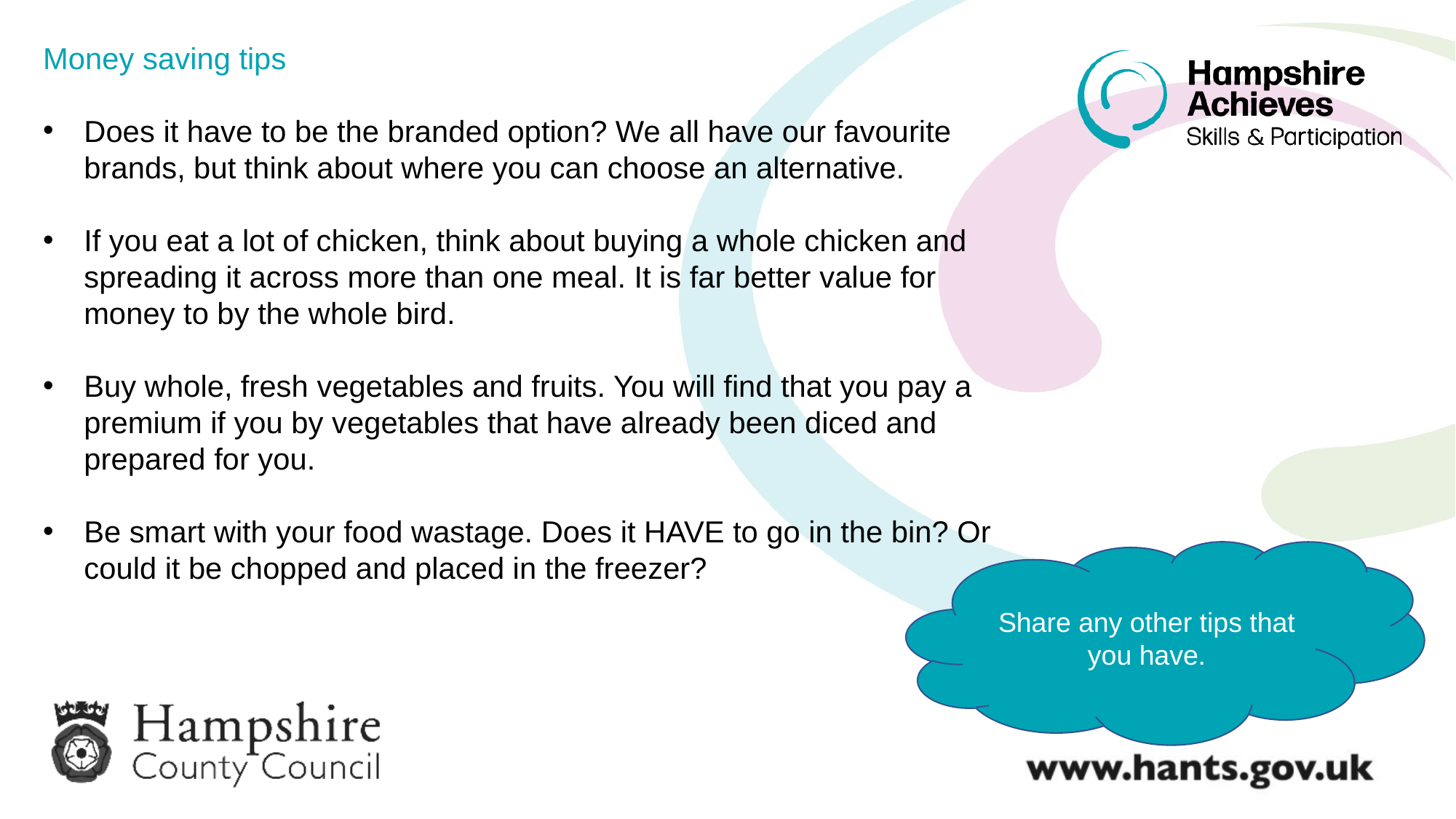

Money saving tips
Does it have to be the branded option? We all have our favourite brands, but think about where you can choose an alternative.

If you eat a lot of chicken, think about buying a whole chicken and spreading it across more than one meal. It is far better value for money to by the whole bird.

Buy whole, fresh vegetables and fruits. You will find that you pay a premium if you by vegetables that have already been diced and prepared for you.

Be smart with your food wastage. Does it HAVE to go in the bin? Or could it be chopped and placed in the freezer?
Click me
Share any other tips that you have.